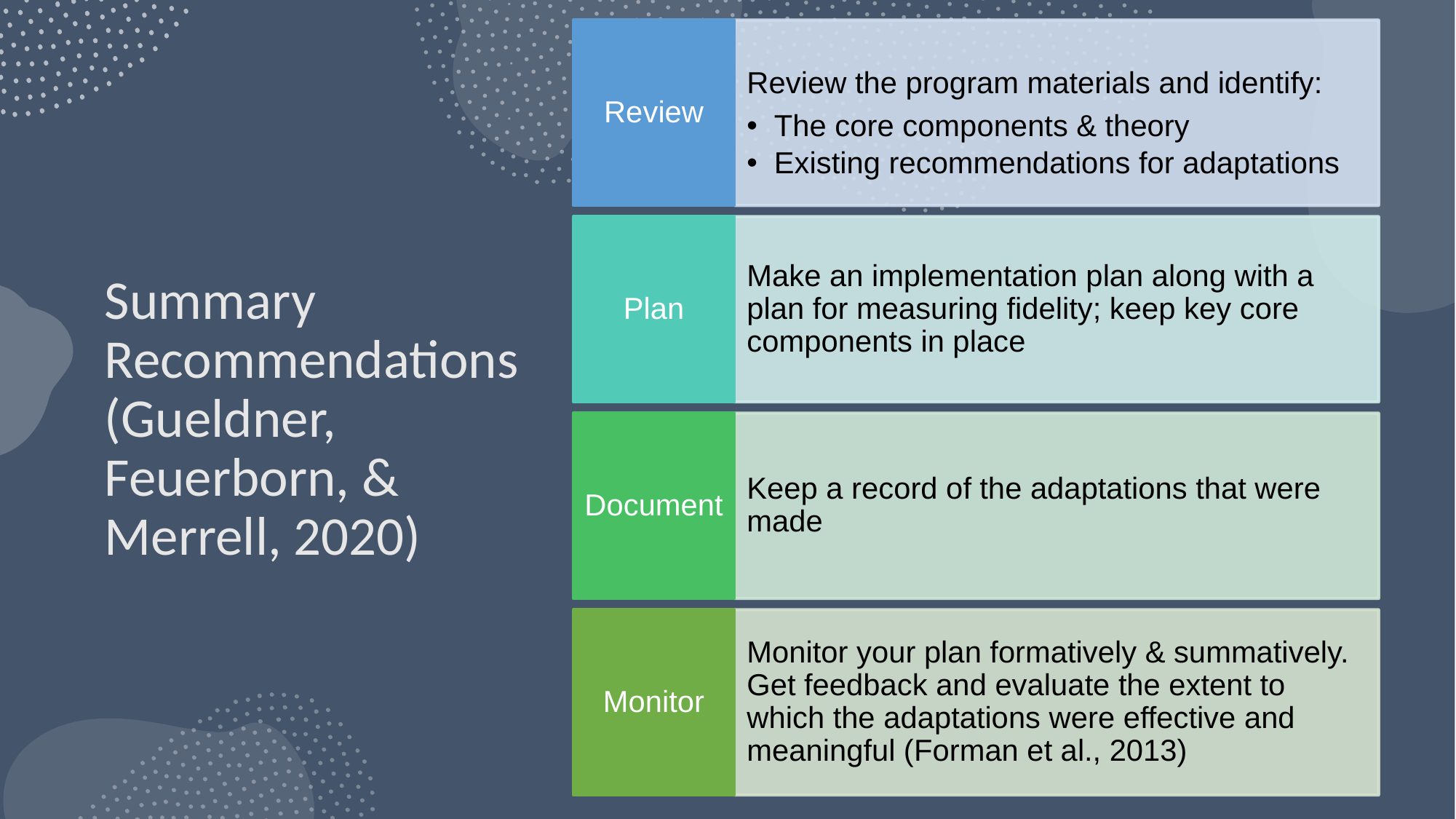

Review the program materials and identify:
The core components & theory
Existing recommendations for adaptations
Review
Make an implementation plan along with a plan for measuring fidelity; keep key core components in place
Plan
Keep a record of the adaptations that were made
Document
Monitor your plan formatively & summatively. Get feedback and evaluate the extent to which the adaptations were effective and meaningful (Forman et al., 2013)
Monitor
# Summary Recommendations (Gueldner, Feuerborn, & Merrell, 2020)